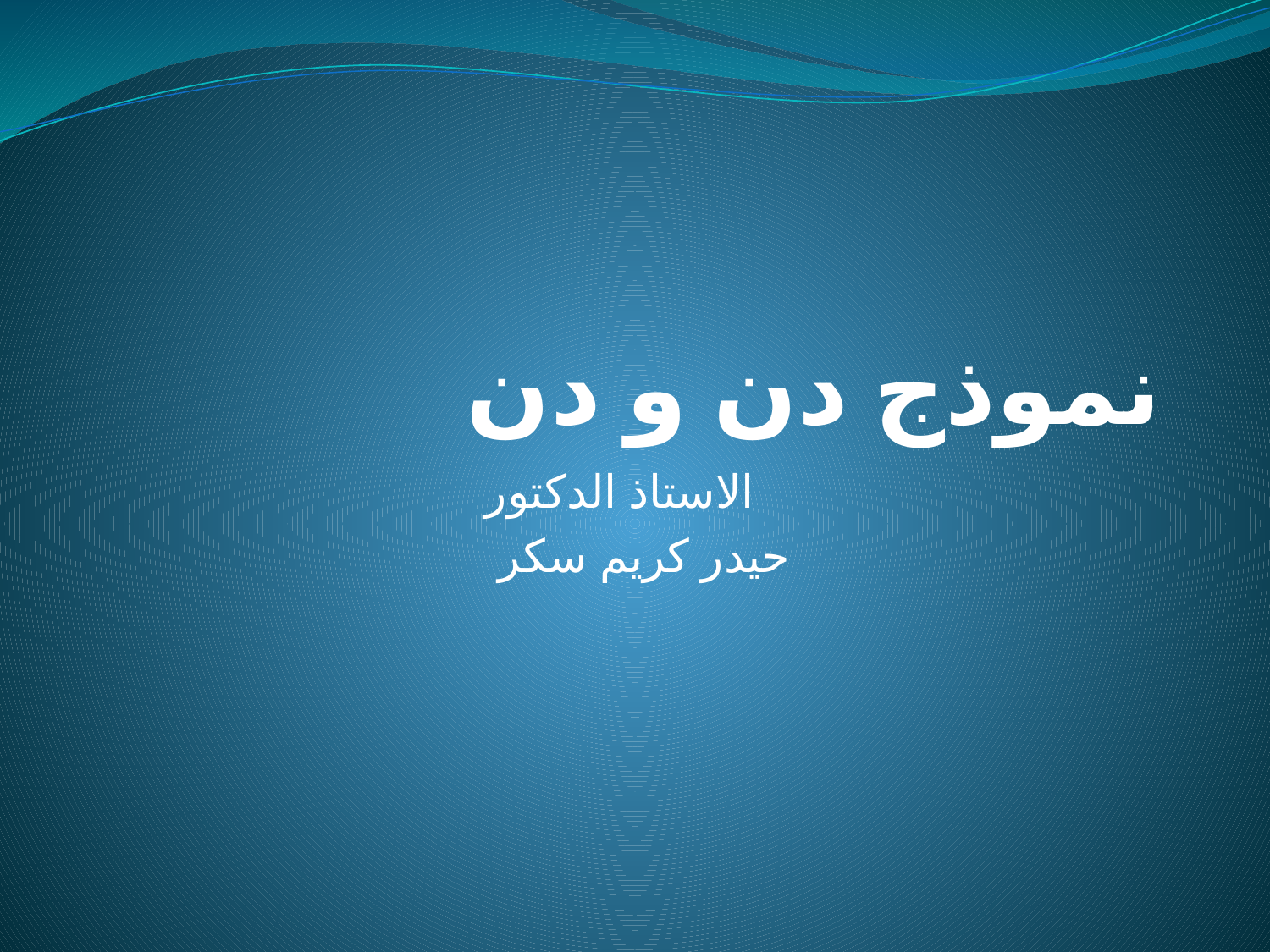

# نموذج دن و دن
                                  الاستاذ الدكتور
                               حيدر كريم سكر